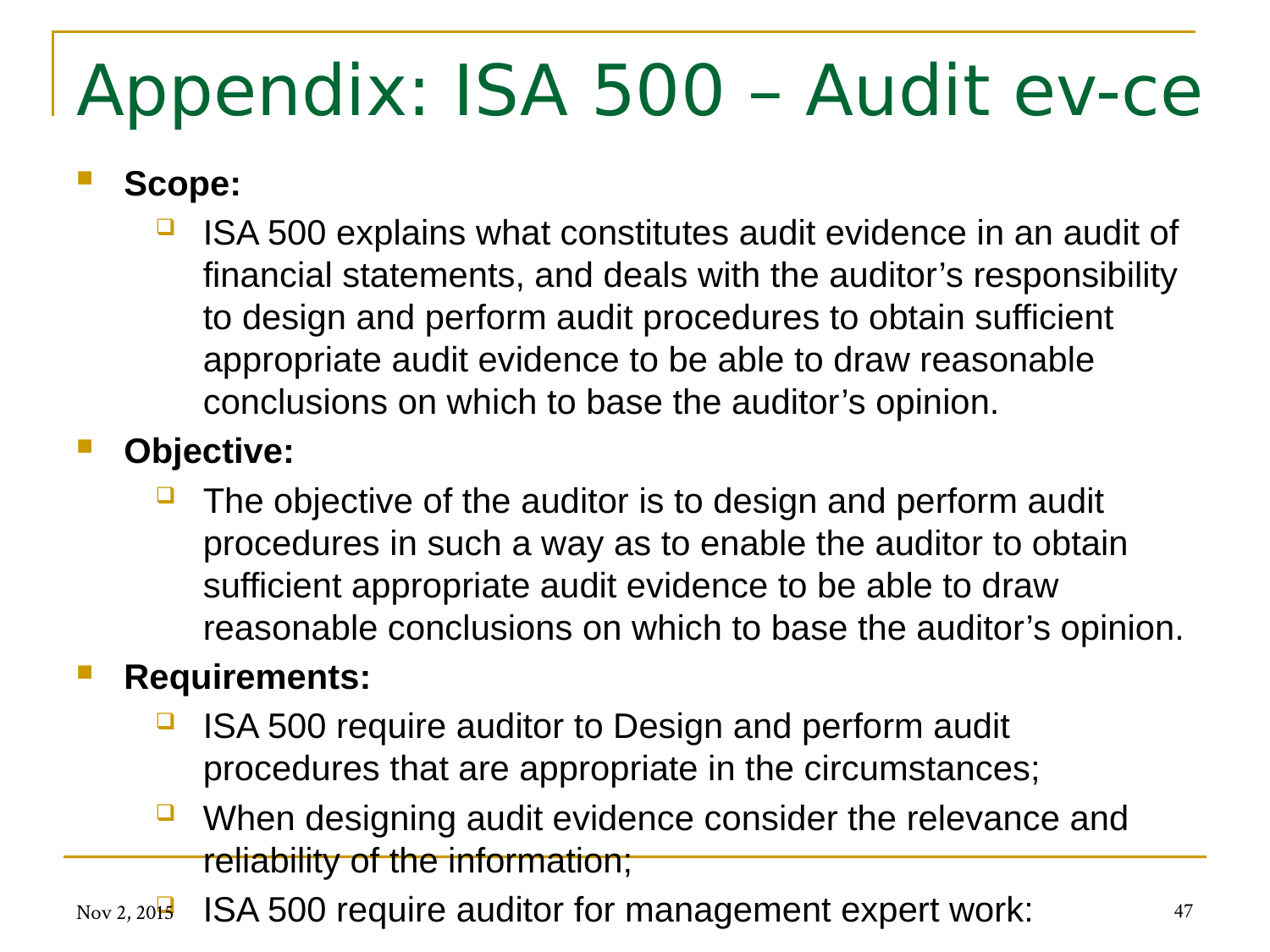

# Appendix: ISA 500 – Audit ev-ce
Scope:
ISA 500 explains what constitutes audit evidence in an audit of financial statements, and deals with the auditor’s responsibility to design and perform audit procedures to obtain sufficient appropriate audit evidence to be able to draw reasonable conclusions on which to base the auditor’s opinion.
Objective:
The objective of the auditor is to design and perform audit procedures in such a way as to enable the auditor to obtain sufficient appropriate audit evidence to be able to draw reasonable conclusions on which to base the auditor’s opinion.
Requirements:
ISA 500 require auditor to Design and perform audit procedures that are appropriate in the circumstances;
When designing audit evidence consider the relevance and reliability of the information;
ISA 500 require auditor for management expert work:

Nov 2, 2015
47